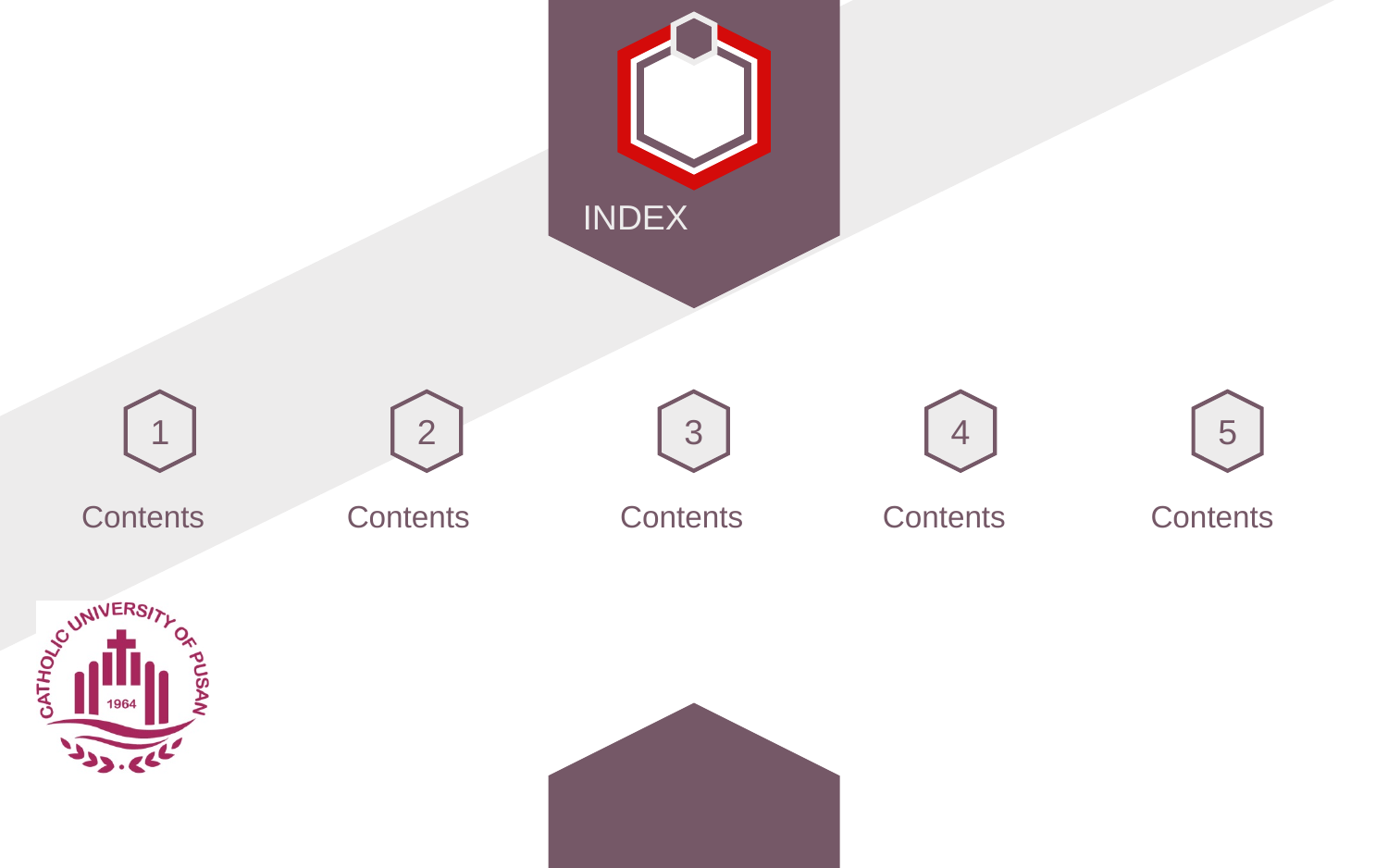

# INDEX
1
2
3
4
5
Contents
Contents
Contents
Contents
Contents